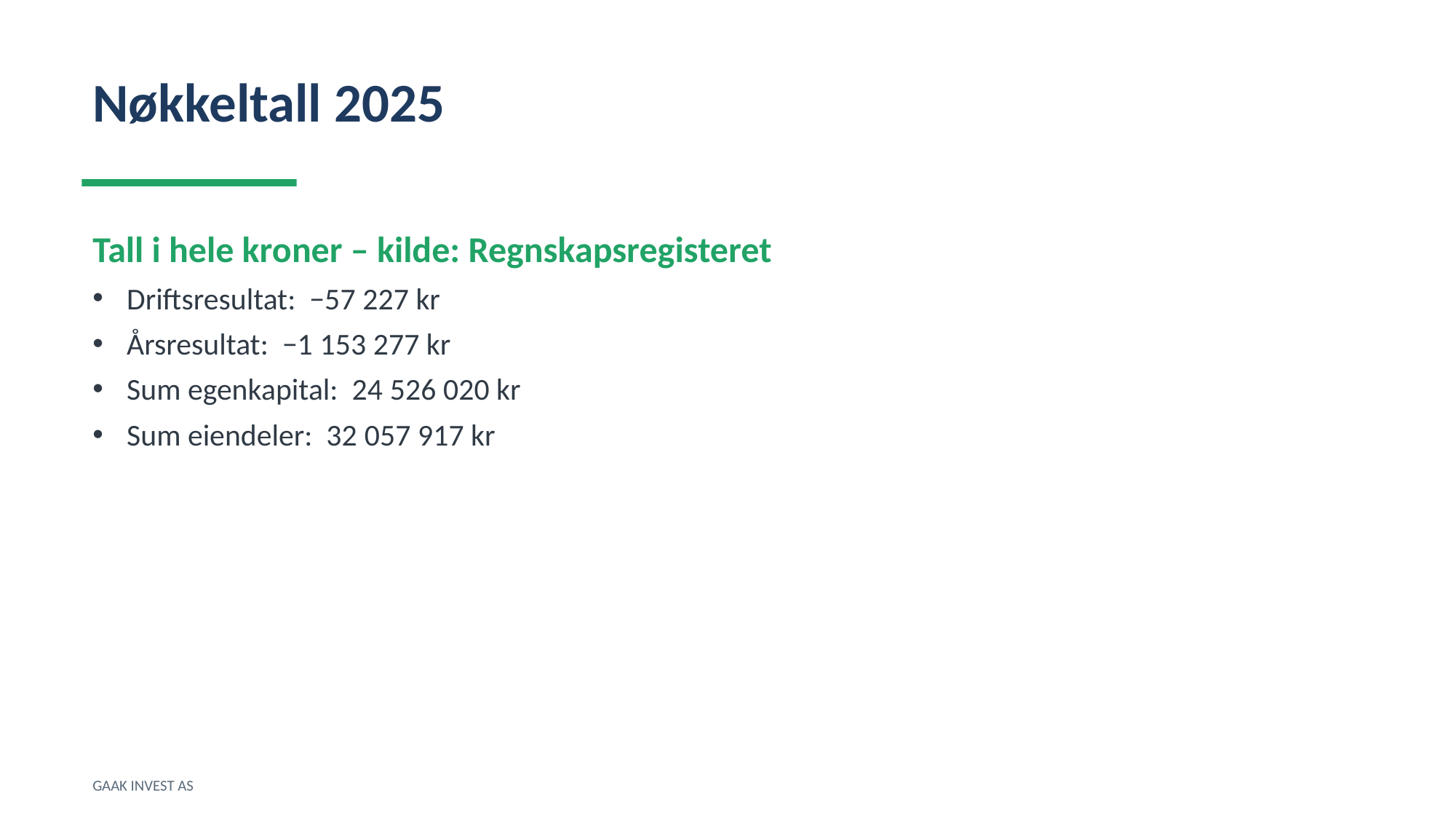

Nøkkeltall 2025

Tall i hele kroner – kilde: Regnskapsregisteret
Driftsresultat:  −57 227 kr
Årsresultat:  −1 153 277 kr
Sum egenkapital:  24 526 020 kr
Sum eiendeler:  32 057 917 kr
GAAK INVEST AS